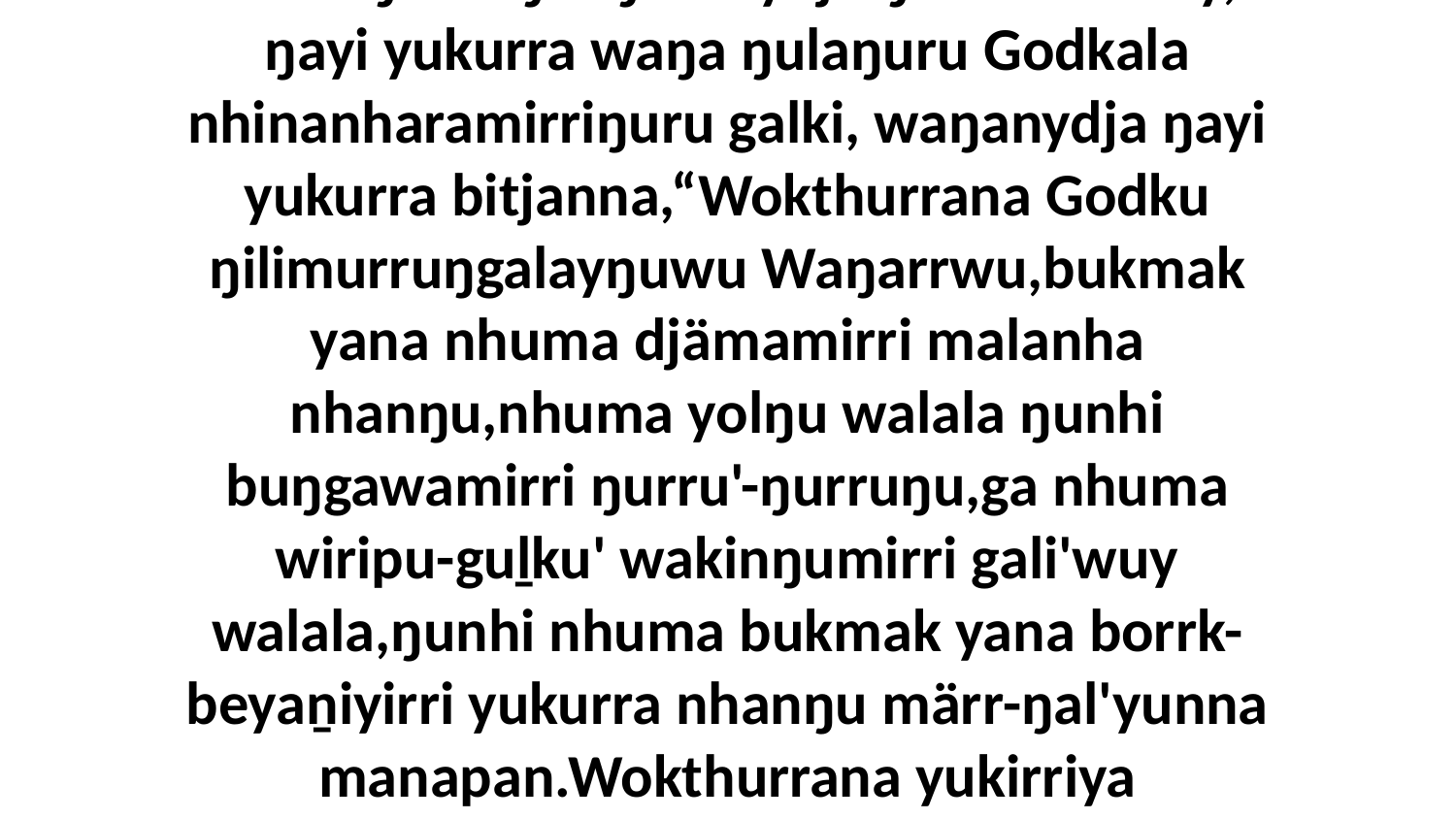

5 Bala ŋarra ŋuliŋurunydja ŋäma rirrakay, ŋayi yukurra waŋa ŋulaŋuru Godkala nhinanharamirriŋuru galki, waŋanydja ŋayi yukurra bitjanna,“Wokthurrana Godku ŋilimurruŋgalayŋuwu Waŋarrwu,bukmak yana nhuma djämamirri malanha nhanŋu,nhuma yolŋu walala ŋunhi buŋgawamirri ŋurru'-ŋurruŋu,ga nhuma wiripu-guḻku' wakinŋumirri gali'wuy walala,ŋunhi nhuma bukmak yana borrk-beyaṉiyirri yukurra nhanŋu märr-ŋal'yunna manapan.Wokthurrana yukirriya nhanŋuwaynha Godkuna.”